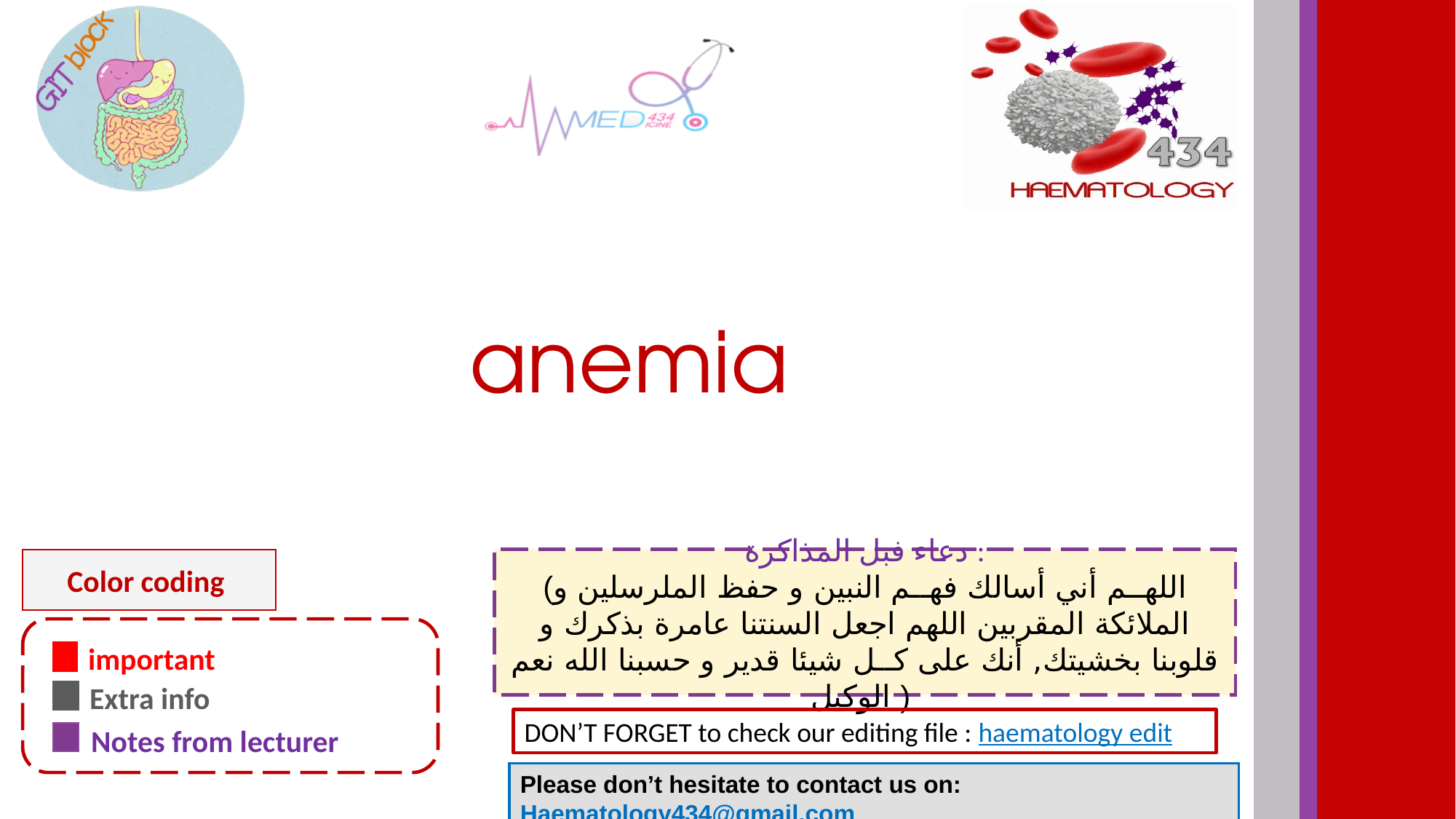

# anemia
DON’T FORGET to check our editing file : haematology edit
Please don’t hesitate to contact us on:Haematology434@gmail.com